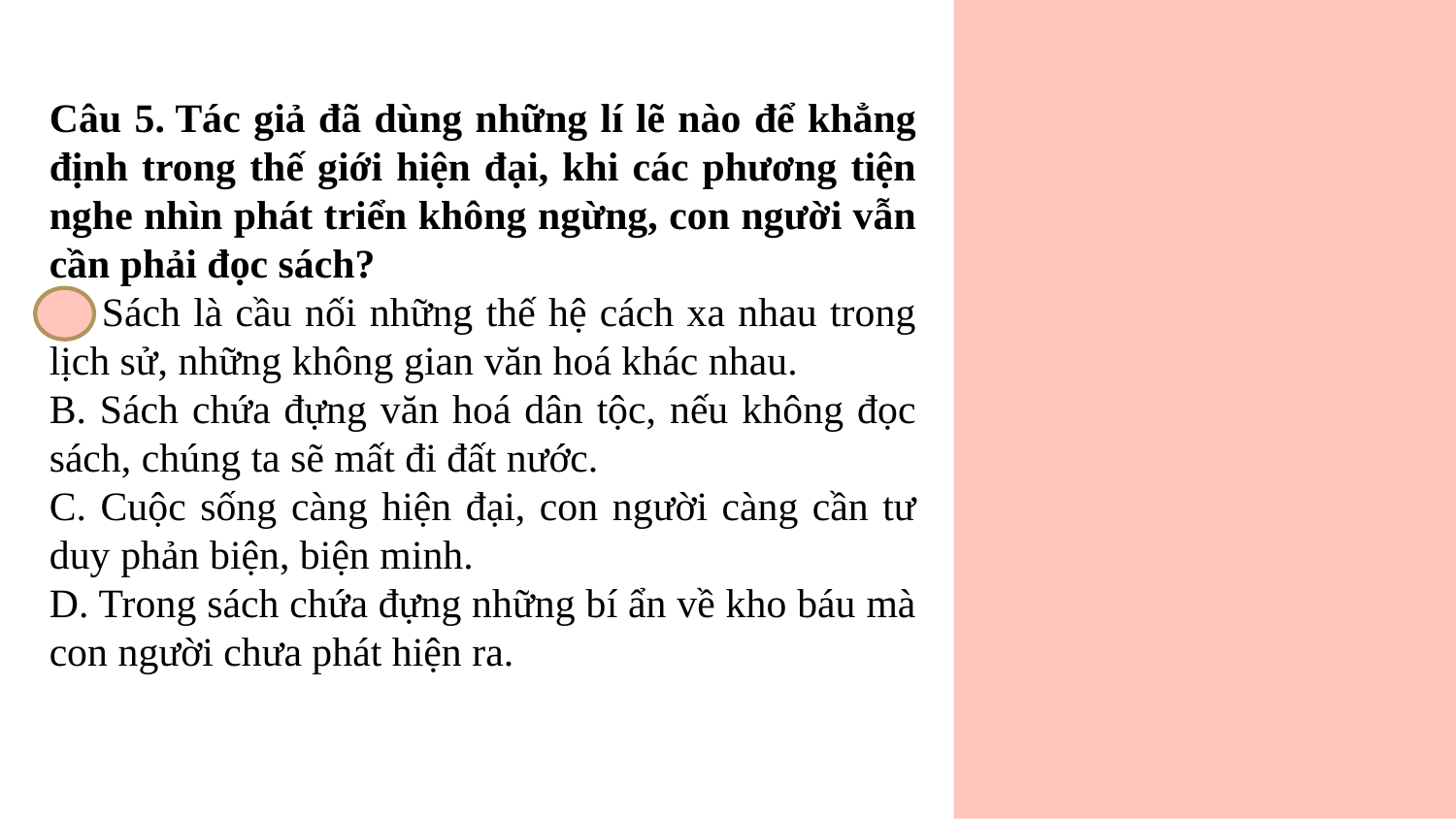

Câu 5. Tác giả đã dùng những lí lẽ nào để khẳng định trong thế giới hiện đại, khi các phương tiện nghe nhìn phát triển không ngừng, con người vẫn cần phải đọc sách?
A. Sách là cầu nối những thế hệ cách xa nhau trong lịch sử, những không gian văn hoá khác nhau.
B. Sách chứa đựng văn hoá dân tộc, nếu không đọc sách, chúng ta sẽ mất đi đất nước.
C. Cuộc sống càng hiện đại, con người càng cần tư duy phản biện, biện minh.
D. Trong sách chứa đựng những bí ẩn về kho báu mà con người chưa phát hiện ra.